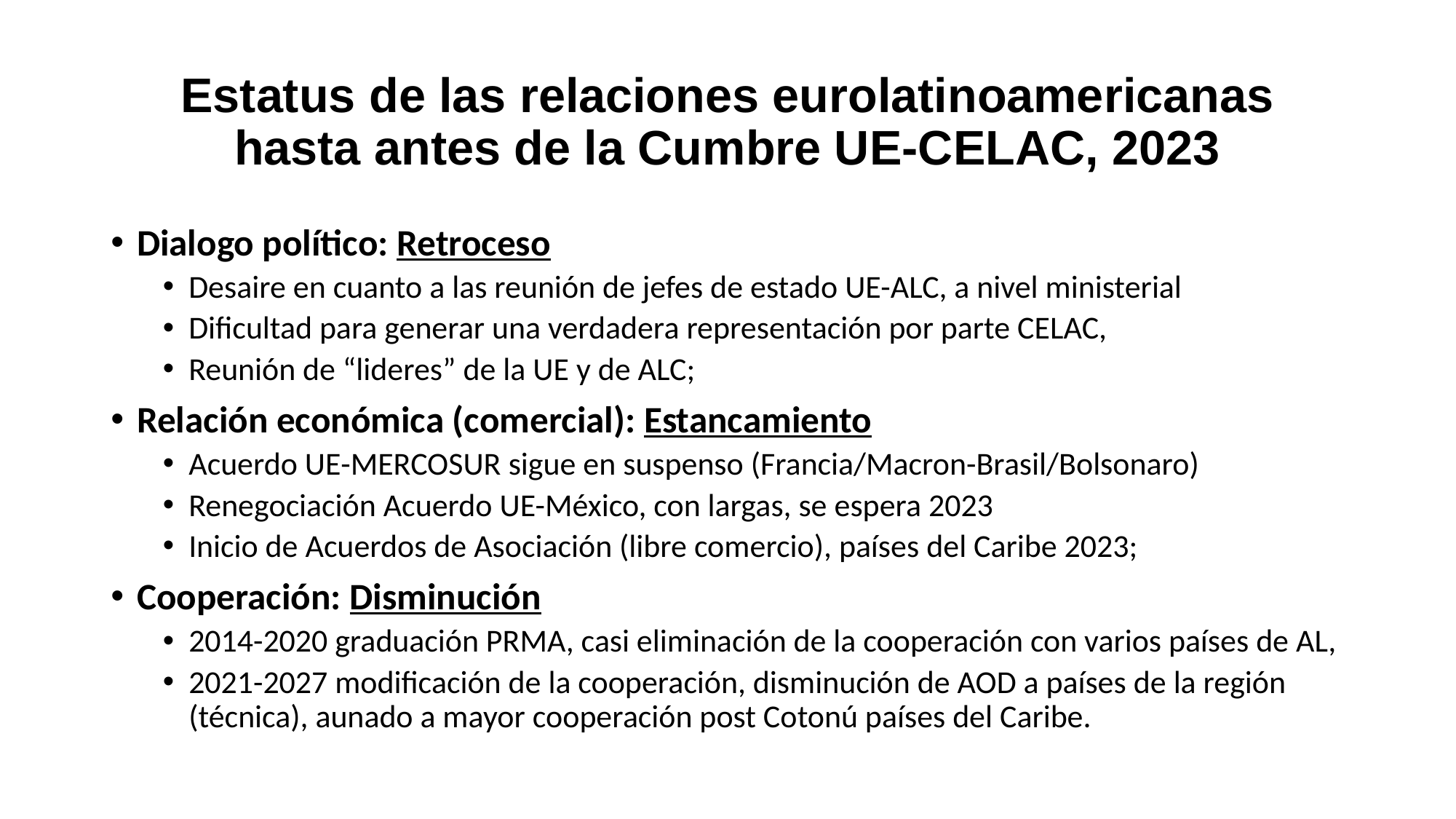

# Estatus de las relaciones eurolatinoamericanas hasta antes de la Cumbre UE-CELAC, 2023
Dialogo político: Retroceso
Desaire en cuanto a las reunión de jefes de estado UE-ALC, a nivel ministerial
Dificultad para generar una verdadera representación por parte CELAC,
Reunión de “lideres” de la UE y de ALC;
Relación económica (comercial): Estancamiento
Acuerdo UE-MERCOSUR sigue en suspenso (Francia/Macron-Brasil/Bolsonaro)
Renegociación Acuerdo UE-México, con largas, se espera 2023
Inicio de Acuerdos de Asociación (libre comercio), países del Caribe 2023;
Cooperación: Disminución
2014-2020 graduación PRMA, casi eliminación de la cooperación con varios países de AL,
2021-2027 modificación de la cooperación, disminución de AOD a países de la región (técnica), aunado a mayor cooperación post Cotonú países del Caribe.